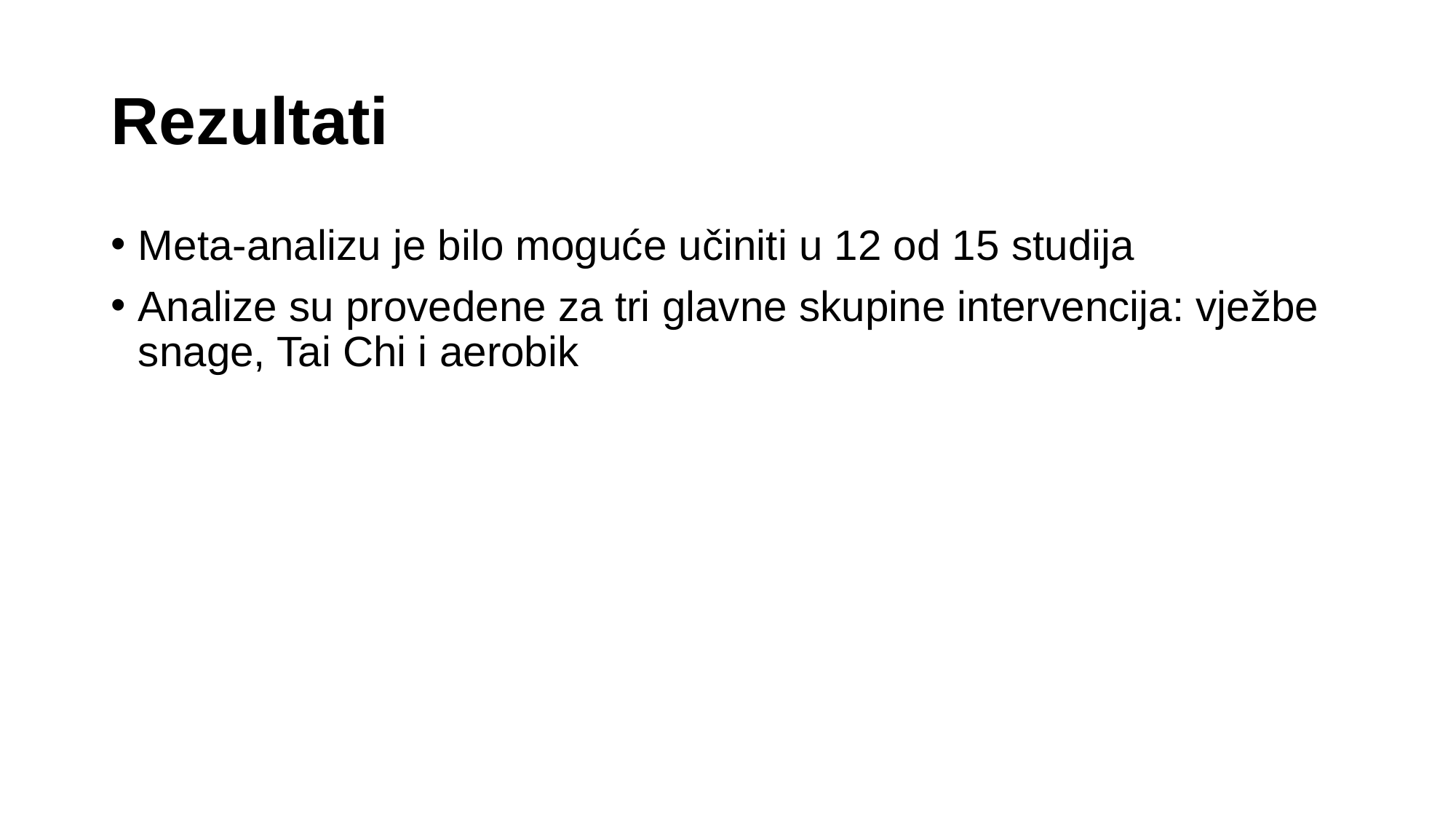

# Rezultati
Meta-analizu je bilo moguće učiniti u 12 od 15 studija
Analize su provedene za tri glavne skupine intervencija: vježbe snage, Tai Chi i aerobik